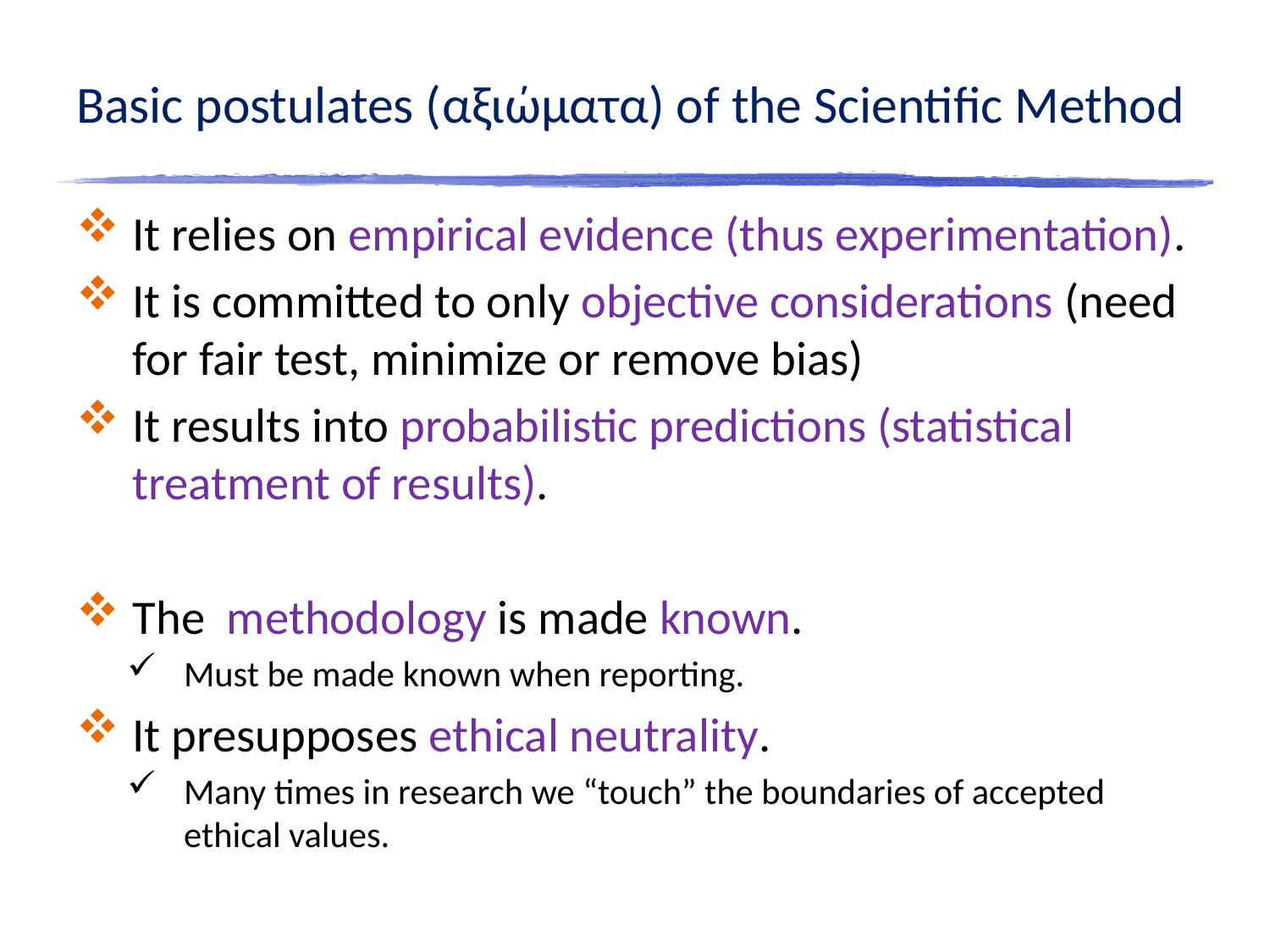

# Basic postulates (αξιώματα) of the Scientific Method
It relies on empirical evidence (thus experimentation).
It is committed to only objective considerations (need for fair test, minimize or remove bias)
It results into probabilistic predictions (statistical treatment of results).

The  methodology is made known.
Must be made known when reporting.
It presupposes ethical neutrality.
Many times in research we “touch” the boundaries of accepted ethical values.